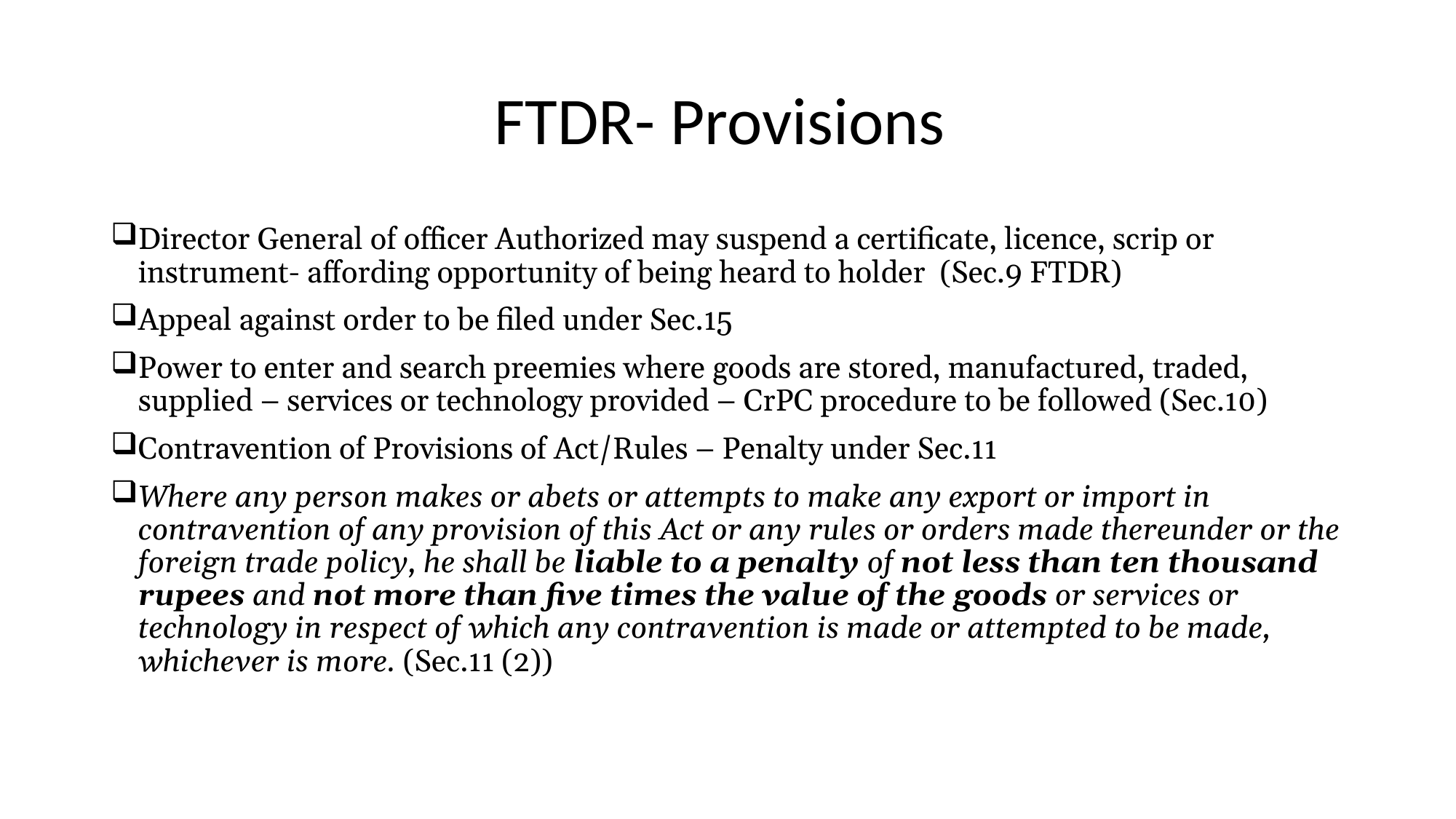

# FTDR- Provisions
Director General of officer Authorized may suspend a certificate, licence, scrip or instrument- affording opportunity of being heard to holder  (Sec.9 FTDR)
Appeal against order to be filed under Sec.15
Power to enter and search preemies where goods are stored, manufactured, traded, supplied – services or technology provided – CrPC procedure to be followed (Sec.10)
Contravention of Provisions of Act/Rules – Penalty under Sec.11
Where any person makes or abets or attempts to make any export or import in contravention of any provision of this Act or any rules or orders made thereunder or the foreign trade policy, he shall be liable to a penalty of not less than ten thousand rupees and not more than five times the value of the goods or services or technology in respect of which any contravention is made or attempted to be made, whichever is more. (Sec.11 (2))